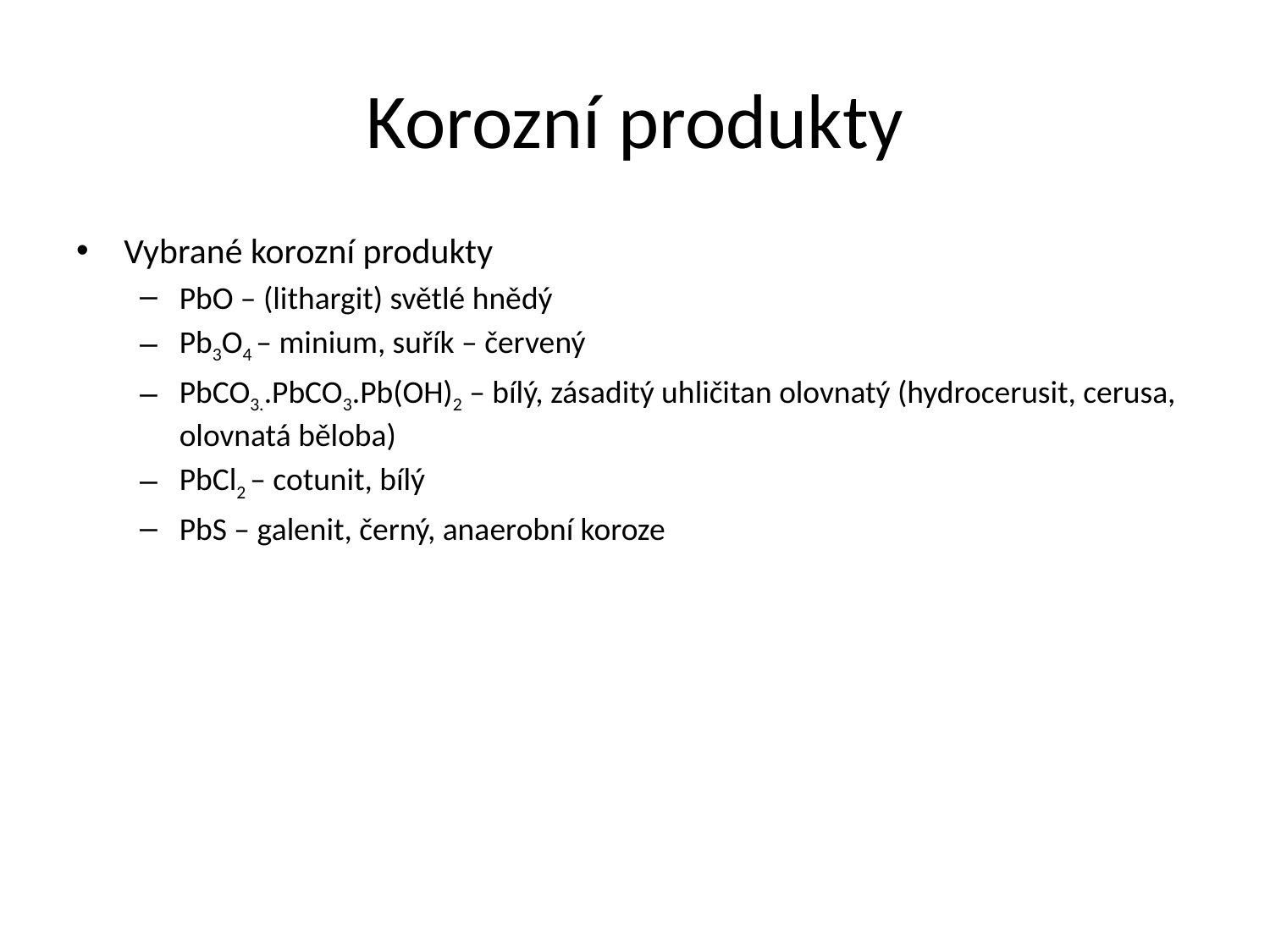

# Korozní produkty
Vybrané korozní produkty
PbO – (lithargit) světlé hnědý
Pb3O4 – minium, suřík – červený
PbCO3..PbCO3.Pb(OH)2 – bílý, zásaditý uhličitan olovnatý (hydrocerusit, cerusa, olovnatá běloba)
PbCl2 – cotunit, bílý
PbS – galenit, černý, anaerobní koroze